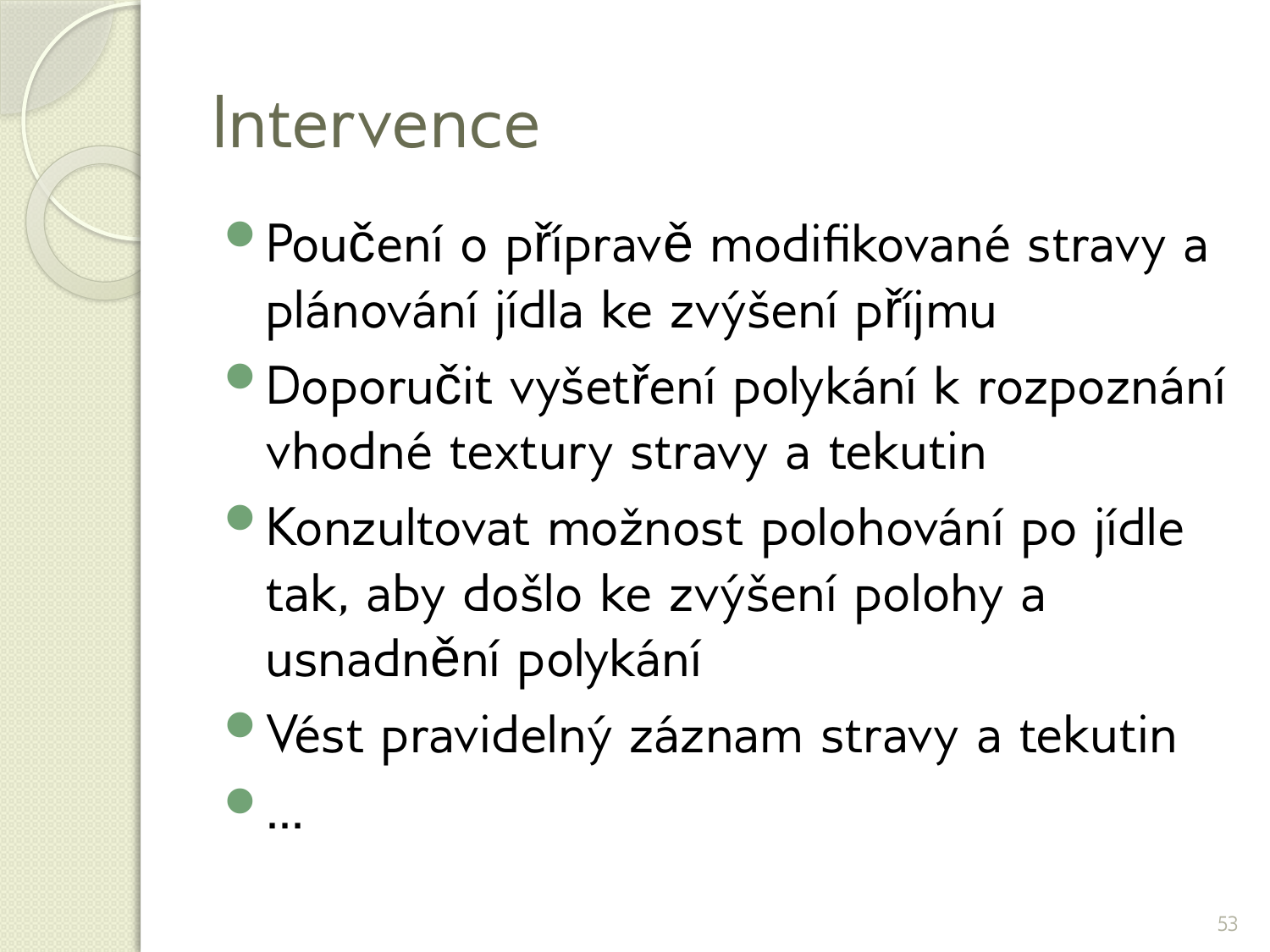

# Intervence
Poučení o přípravě modifikované stravy a plánování jídla ke zvýšení příjmu
Doporučit vyšetření polykání k rozpoznání vhodné textury stravy a tekutin
Konzultovat možnost polohování po jídle tak, aby došlo ke zvýšení polohy a usnadnění polykání
Vést pravidelný záznam stravy a tekutin
...
53